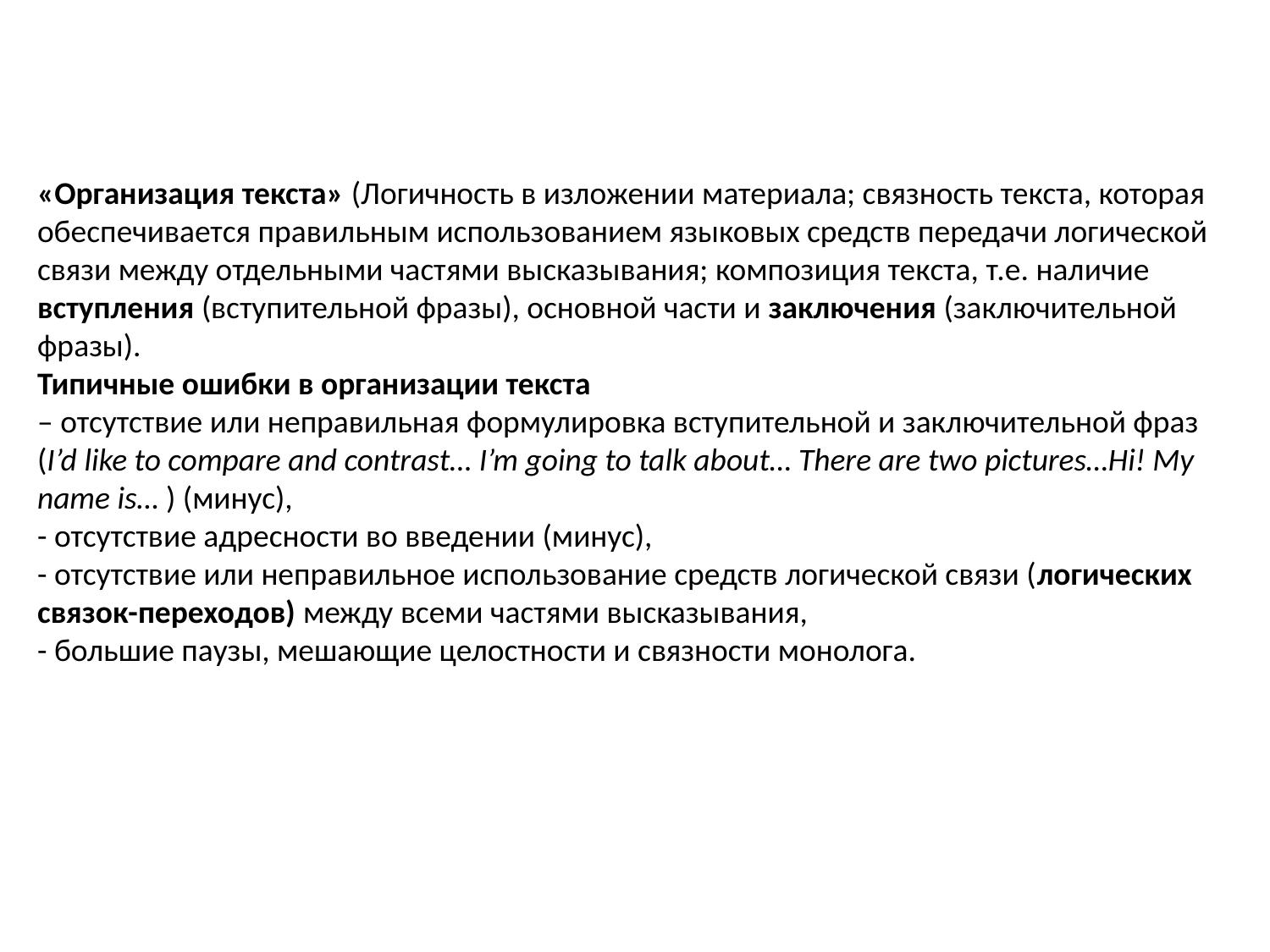

«Организация текста» (Логичность в изложении материала; связность текста, которая обеспечивается правильным использованием языковых средств передачи логической связи между отдельными частями высказывания; композиция текста, т.е. наличие вступления (вступительной фразы), основной части и заключения (заключительной фразы).
Типичные ошибки в организации текста
– отсутствие или неправильная формулировка вступительной и заключительной фраз (I’d like to compare and contrast… I’m going to talk about… There are two pictures…Hi! My name is… ) (минус),
- отсутствие адресности во введении (минус),
- отсутствие или неправильное использование средств логической связи (логических связок-переходов) между всеми частями высказывания,
- большие паузы, мешающие целостности и связности монолога.